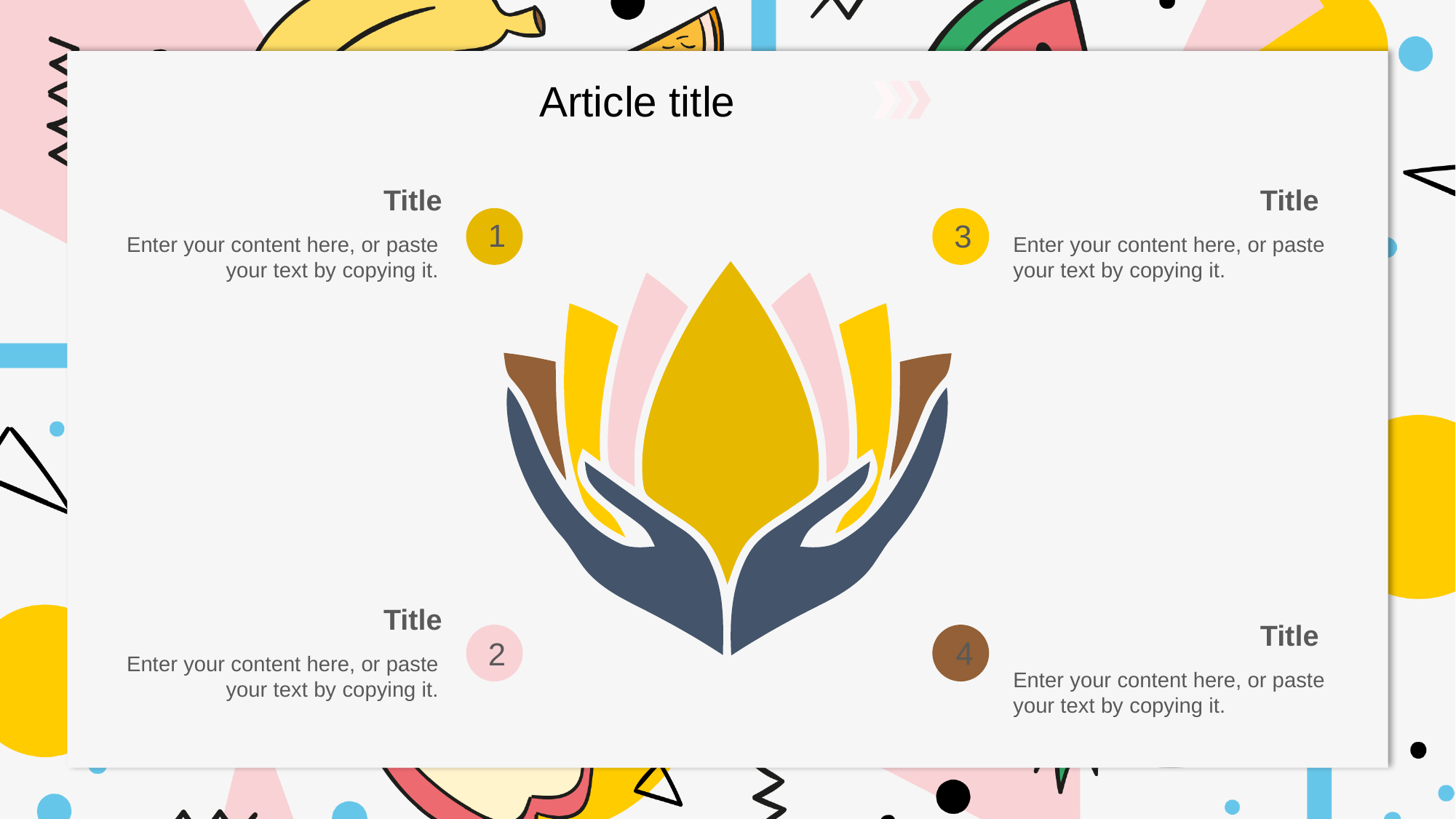

Title
Title

1

3
Enter your content here, or paste your text by copying it.
Enter your content here, or paste your text by copying it.

Title
Title

4
2
Enter your content here, or paste your text by copying it.
Enter your content here, or paste your text by copying it.